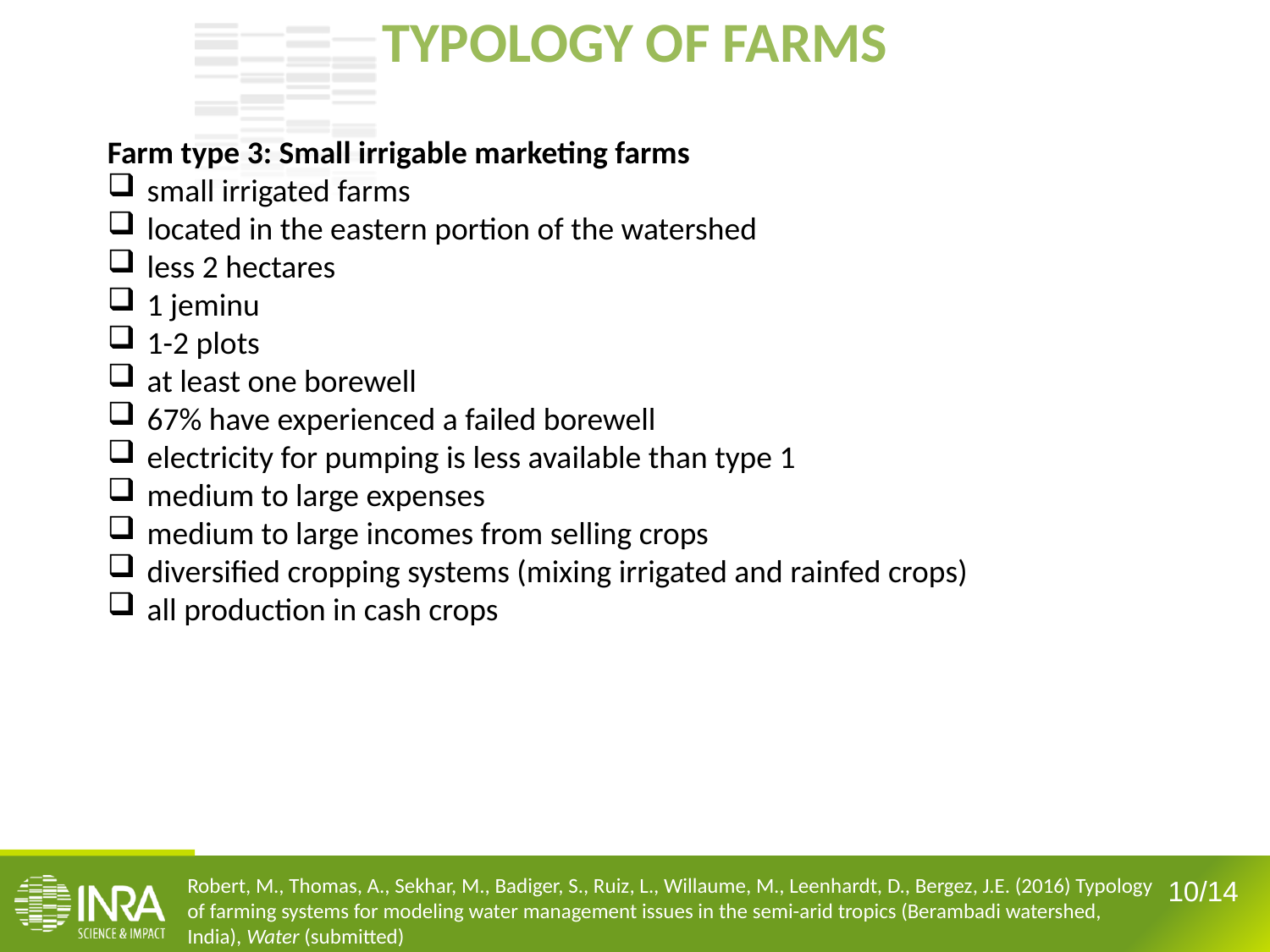

TYPOLOGY OF FARMS
Farm type 3: Small irrigable marketing farms
small irrigated farms
located in the eastern portion of the watershed
less 2 hectares
1 jeminu
1-2 plots
at least one borewell
67% have experienced a failed borewell
electricity for pumping is less available than type 1
medium to large expenses
medium to large incomes from selling crops
diversified cropping systems (mixing irrigated and rainfed crops)
all production in cash crops
Robert, M., Thomas, A., Sekhar, M., Badiger, S., Ruiz, L., Willaume, M., Leenhardt, D., Bergez, J.E. (2016) Typology of farming systems for modeling water management issues in the semi-arid tropics (Berambadi watershed, India), Water (submitted)